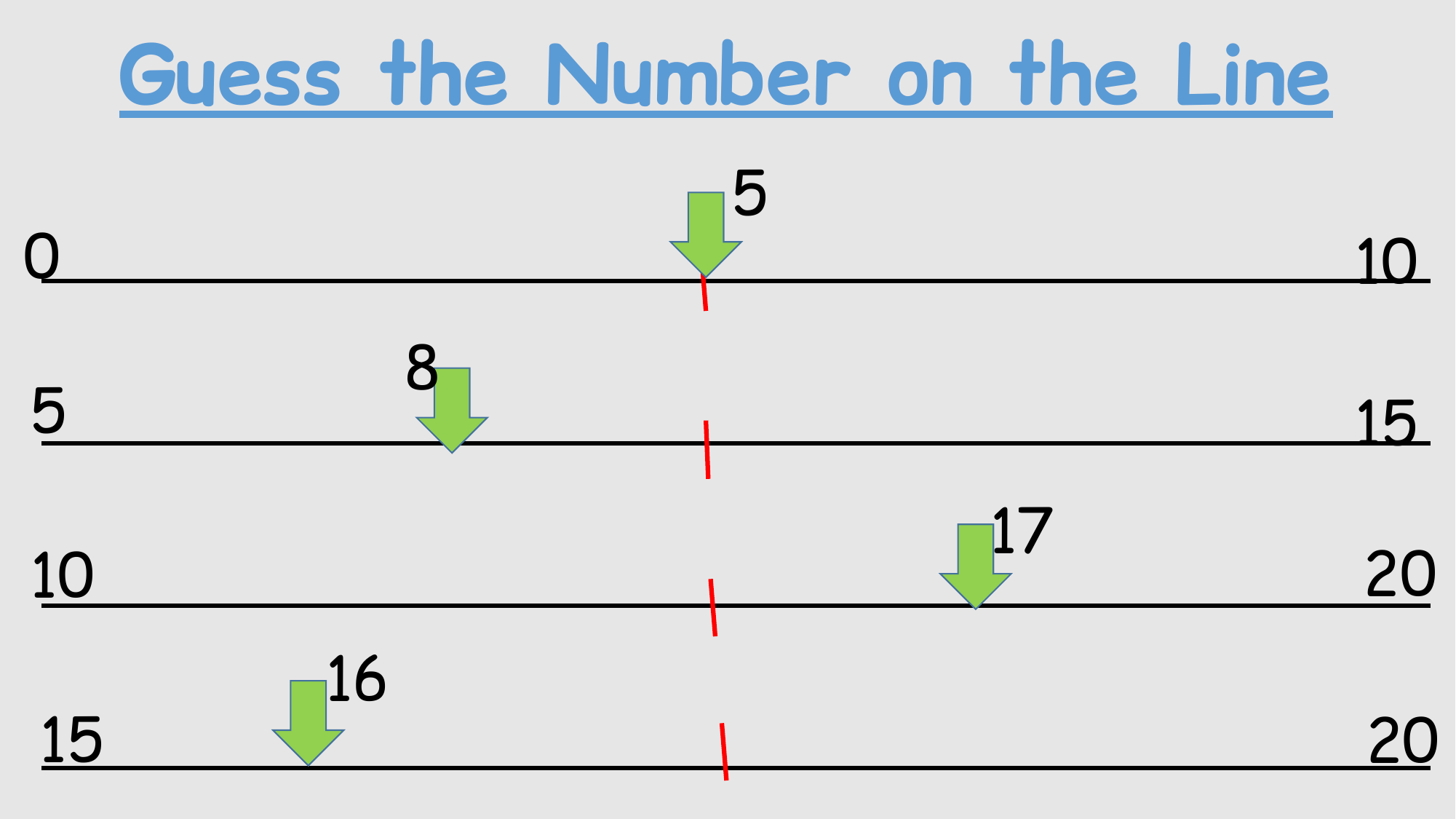

# Guess the Number on the Line
5

0
10
8
5

15
17

20
10
16

15
20